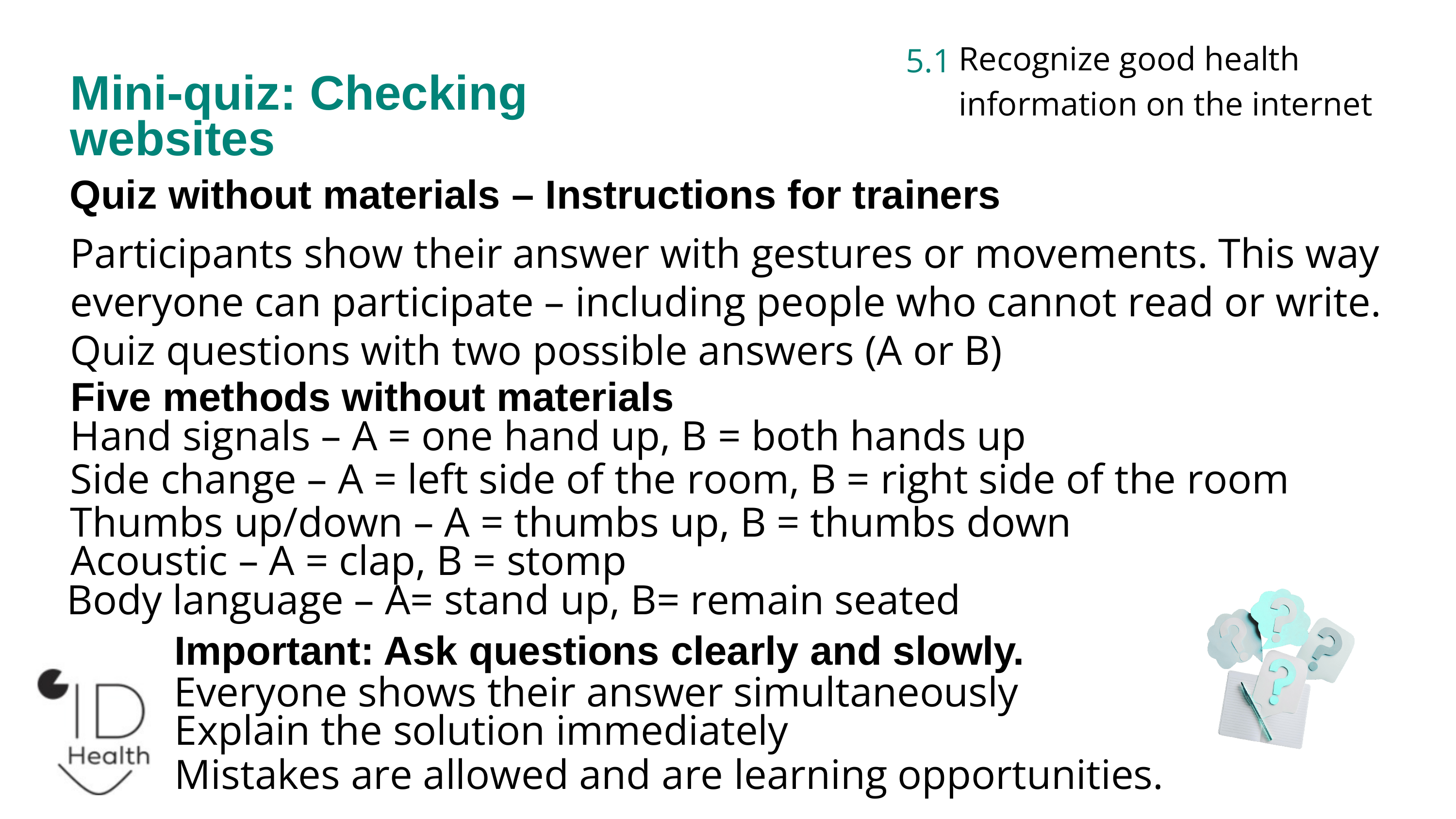

Recognize good health information on the internet
5.1
Mini-quiz: Checking websites
Quiz without materials – Instructions for trainers
Participants show their answer with gestures or movements. This way everyone can participate – including people who cannot read or write. Quiz questions with two possible answers (A or B)
Five methods without materials
Hand signals – A = one hand up, B = both hands up

Side change – A = left side of the room, B = right side of the room
Thumbs up/down – A = thumbs up, B = thumbs down

Acoustic – A = clap, B = stomp

Body language – A= stand up, B= remain seated

Important: Ask questions clearly and slowly.
Everyone shows their answer simultaneously
Explain the solution immediately
Mistakes are allowed and are learning opportunities.